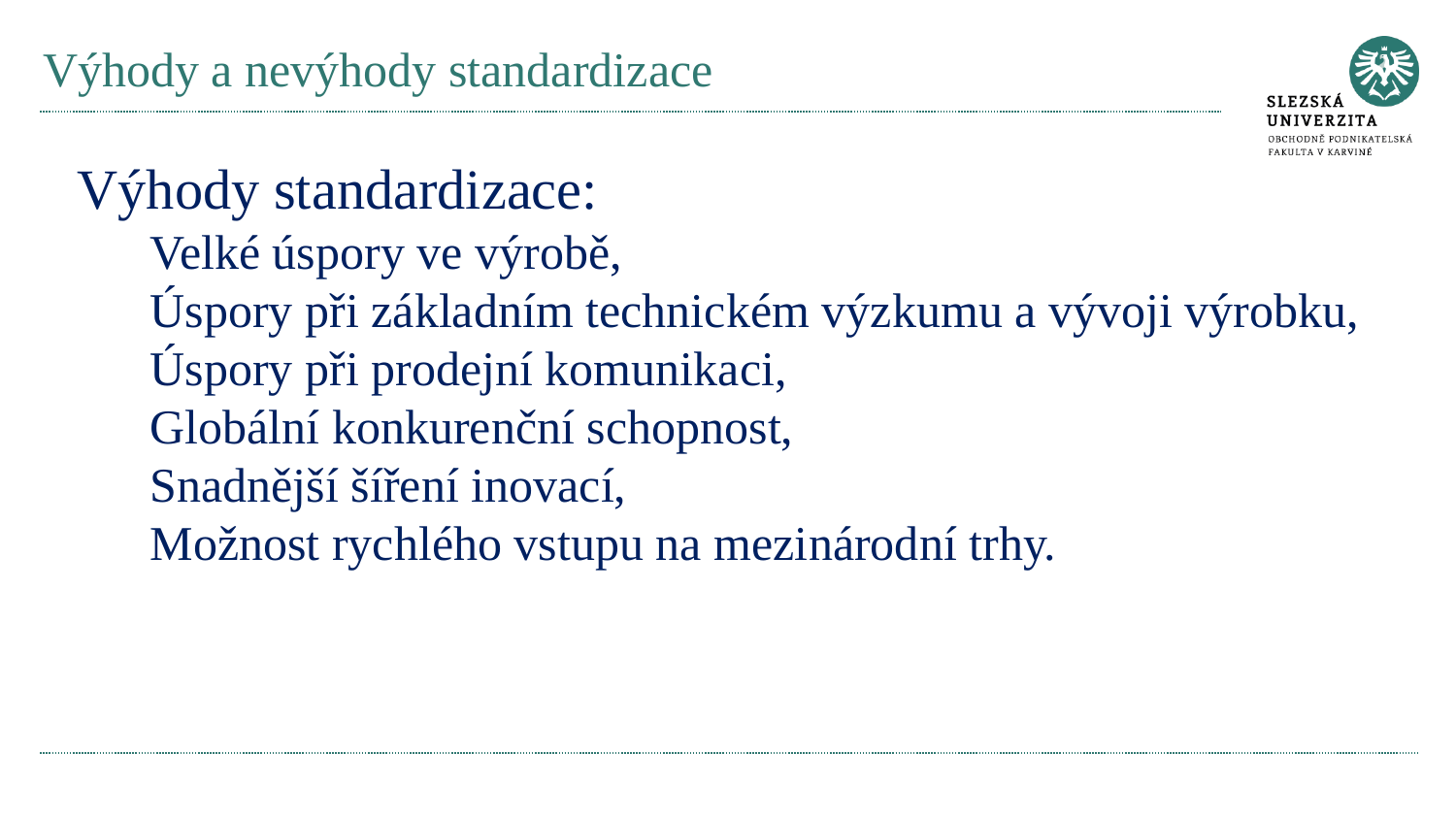

# Výhody a nevýhody standardizace
Výhody standardizace:
Velké úspory ve výrobě,
Úspory při základním technickém výzkumu a vývoji výrobku,
Úspory při prodejní komunikaci,
Globální konkurenční schopnost,
Snadnější šíření inovací,
Možnost rychlého vstupu na mezinárodní trhy.